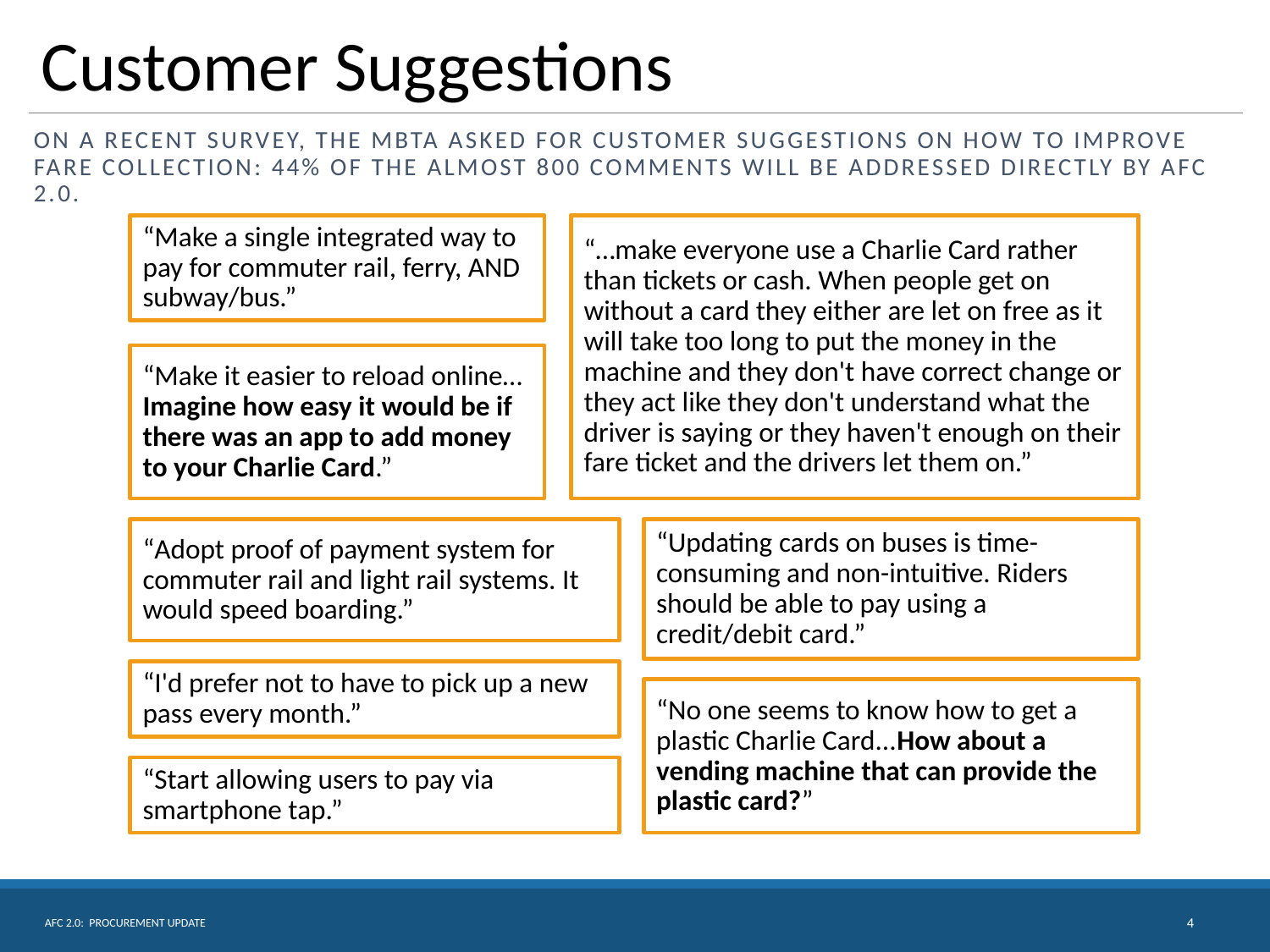

# Customer Suggestions
On a recent survey, the MBTA asked for customer suggestions on how to improve fare collection: 44% of the almost 800 comments will be addressed directly by AFC 2.0.
“Make a single integrated way to pay for commuter rail, ferry, AND subway/bus.”
“…make everyone use a Charlie Card rather than tickets or cash. When people get on without a card they either are let on free as it will take too long to put the money in the machine and they don't have correct change or they act like they don't understand what the driver is saying or they haven't enough on their fare ticket and the drivers let them on.”
“Make it easier to reload online…Imagine how easy it would be if there was an app to add money to your Charlie Card.”
“Adopt proof of payment system for commuter rail and light rail systems. It would speed boarding.”
“Updating cards on buses is time-consuming and non-intuitive. Riders should be able to pay using a credit/debit card.”
“I'd prefer not to have to pick up a new pass every month.”
“No one seems to know how to get a plastic Charlie Card...How about a vending machine that can provide the plastic card?”
“Start allowing users to pay via smartphone tap.”
AFC 2.0:  Procurement Update
4